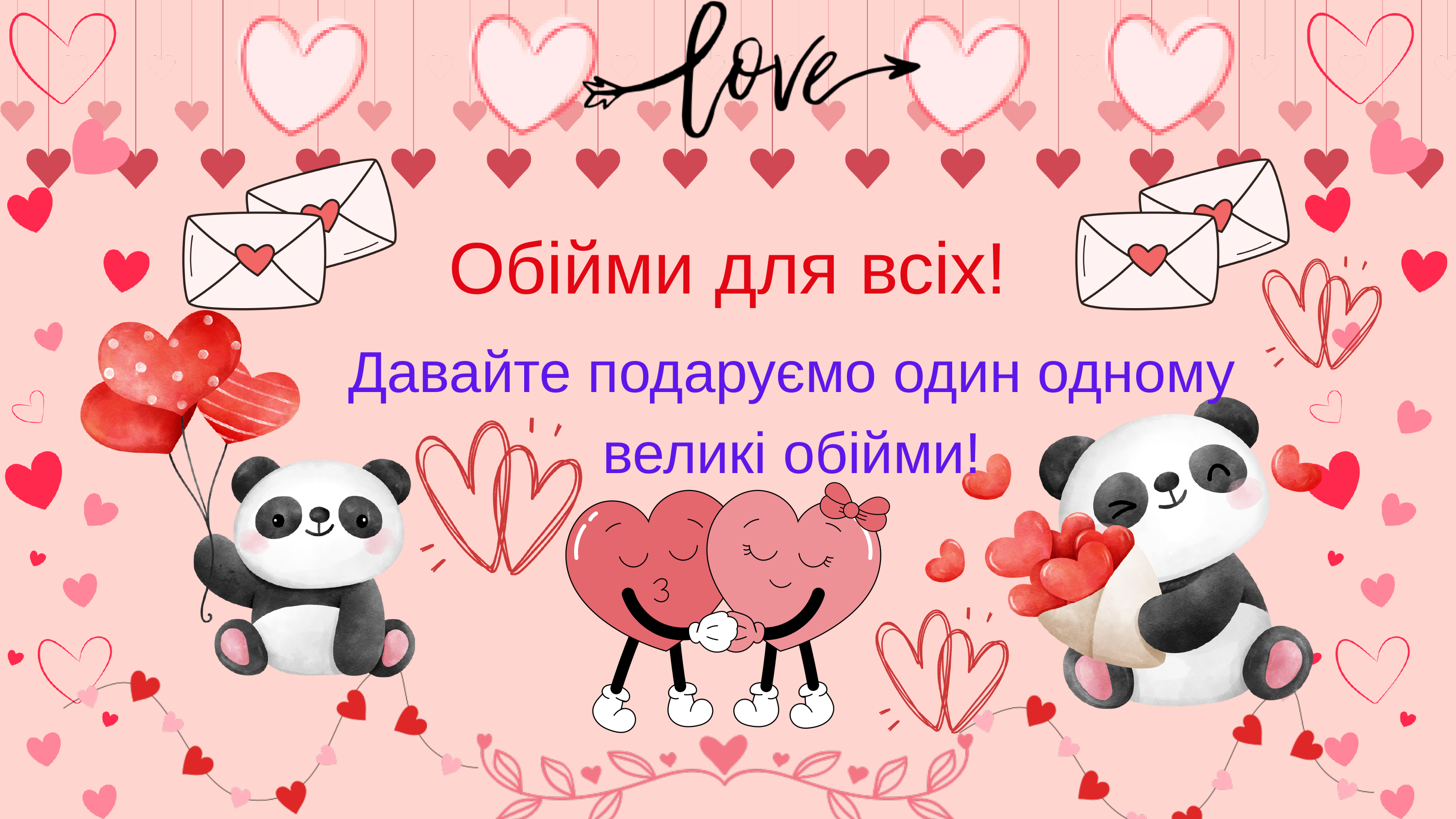

Обійми для всіх!

Давайте подаруємо один одному великі обійми!